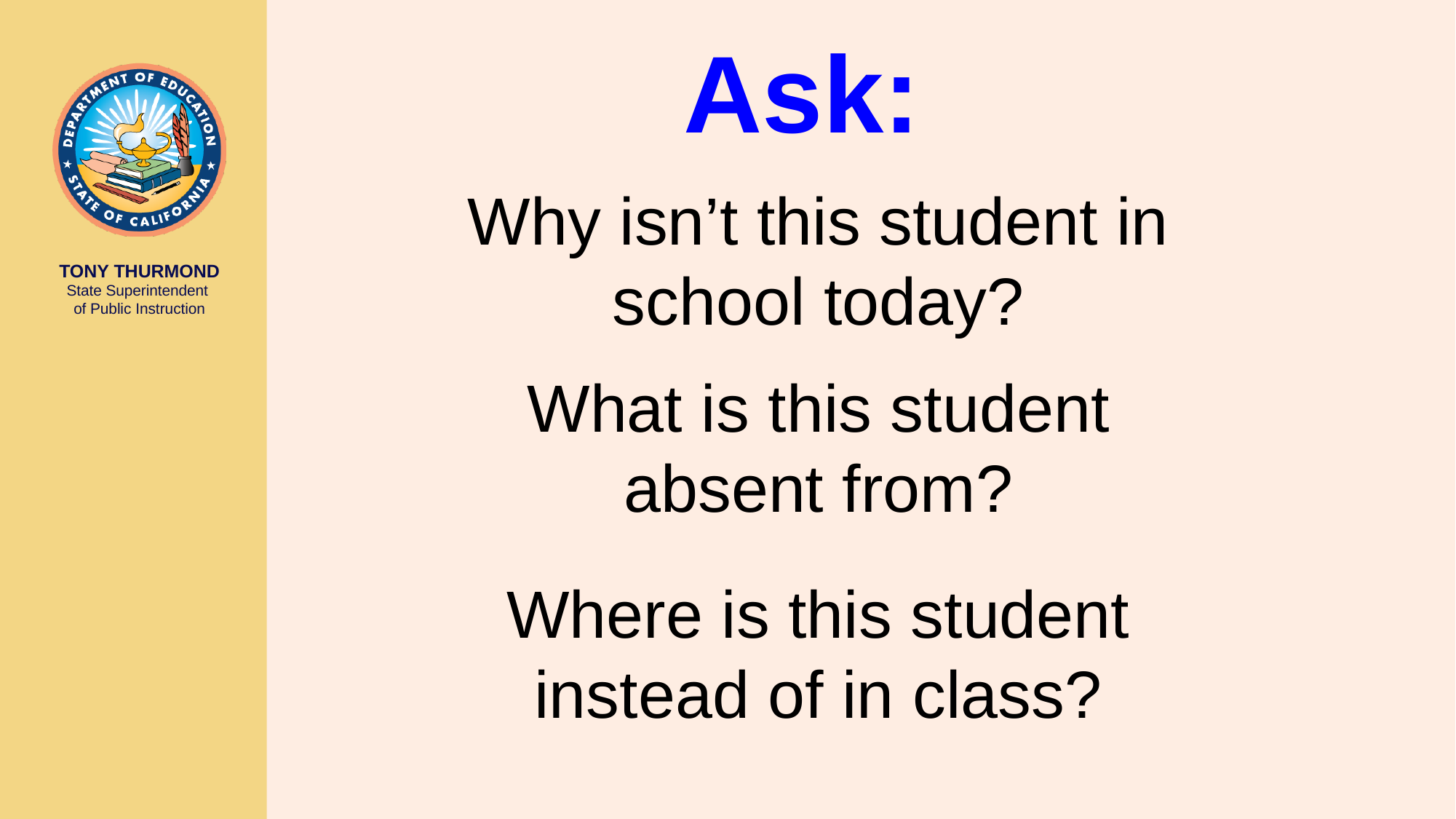

Ask:
Why isn’t this student in school today?
What is this student absent from?
Where is this student instead of in class?